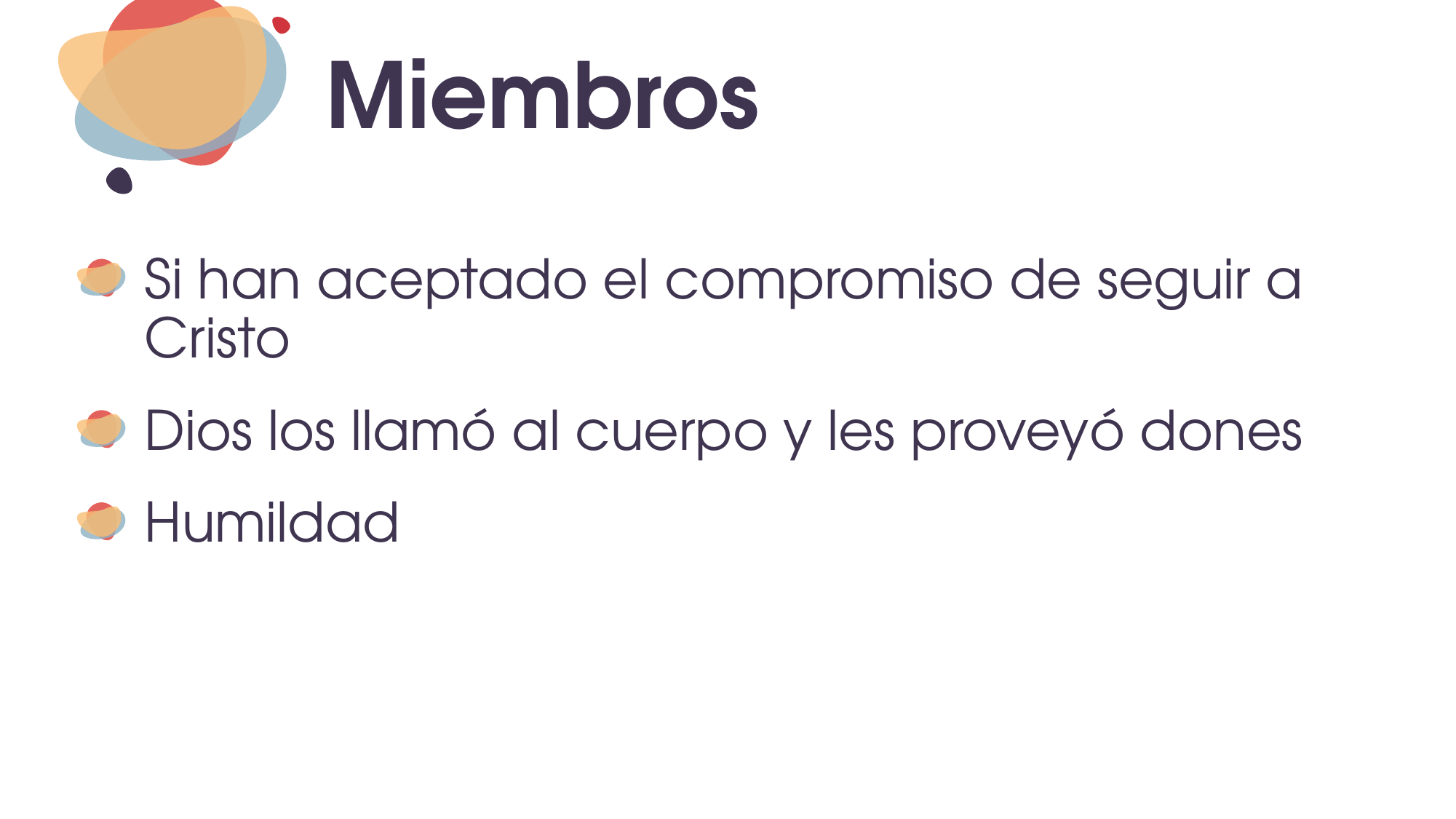

# Miembros
Si han aceptado el compromiso de seguir a Cristo
Dios los llamó al cuerpo y les proveyó dones
Humildad